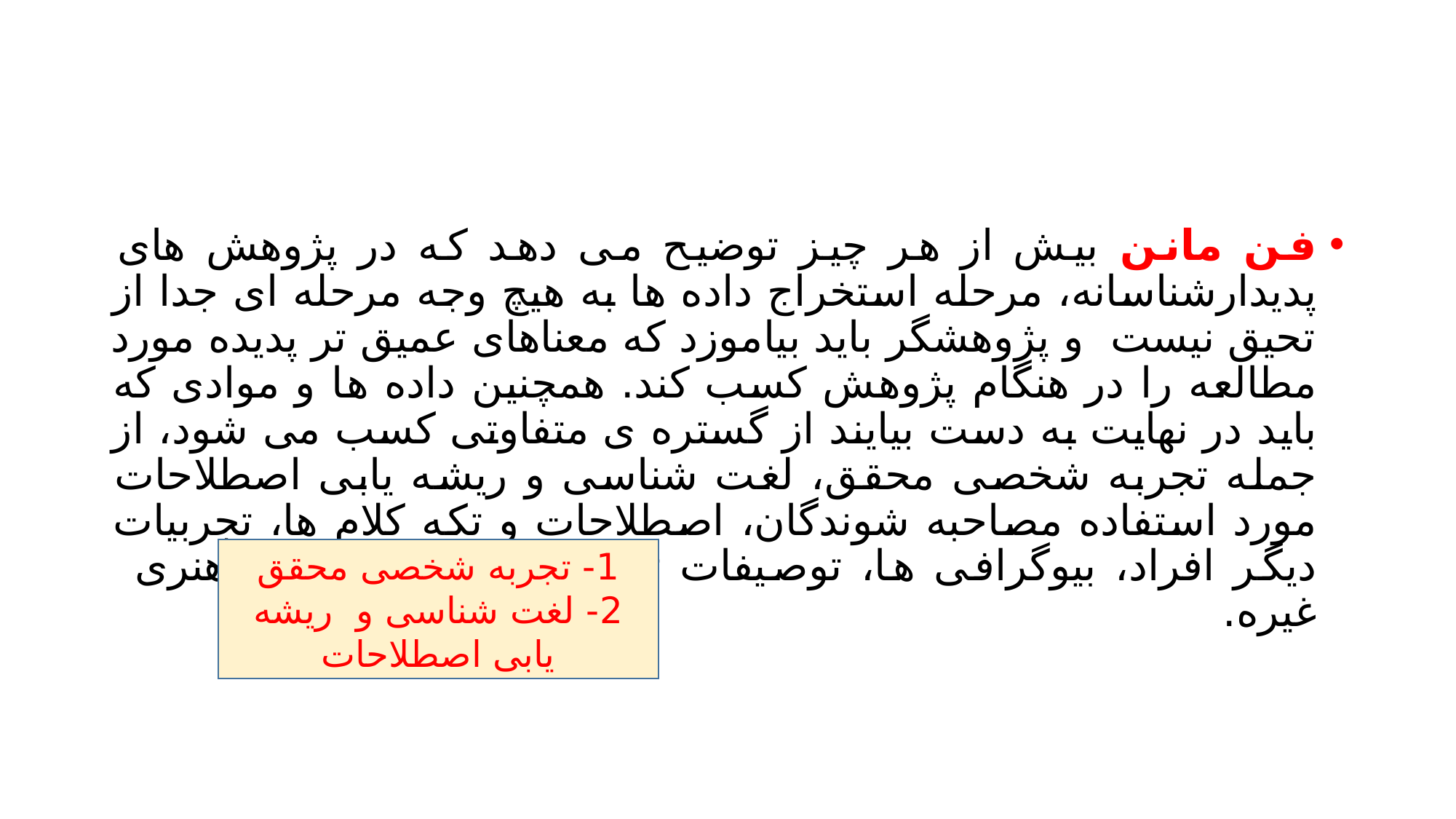

#
فن مانن بیش از هر چیز توضیح می دهد که در پژوهش های پدیدارشناسانه، مرحله استخراج داده ها به هیچ وجه مرحله ای جدا از تحیق نیست  و پژوهشگر باید بیاموزد که معناهای عمیق تر پدیده مورد مطالعه را در هنگام پژوهش کسب کند. همچنین داده ها و موادی که باید در نهایت به دست بیایند از گستره ی متفاوتی کسب می شود، از جمله تجربه شخصی محقق، لغت شناسی و ریشه یابی اصطلاحات مورد استفاده مصاحبه شوندگان، اصطلاحات و تکه کلام ها، تجربیات دیگر افراد، بیوگرافی ها، توصیفات تجربی در منابع ادبی و هنری  غیره.
1- تجربه شخصی محقق
2- لغت شناسی و  ریشه یابی اصطلاحات